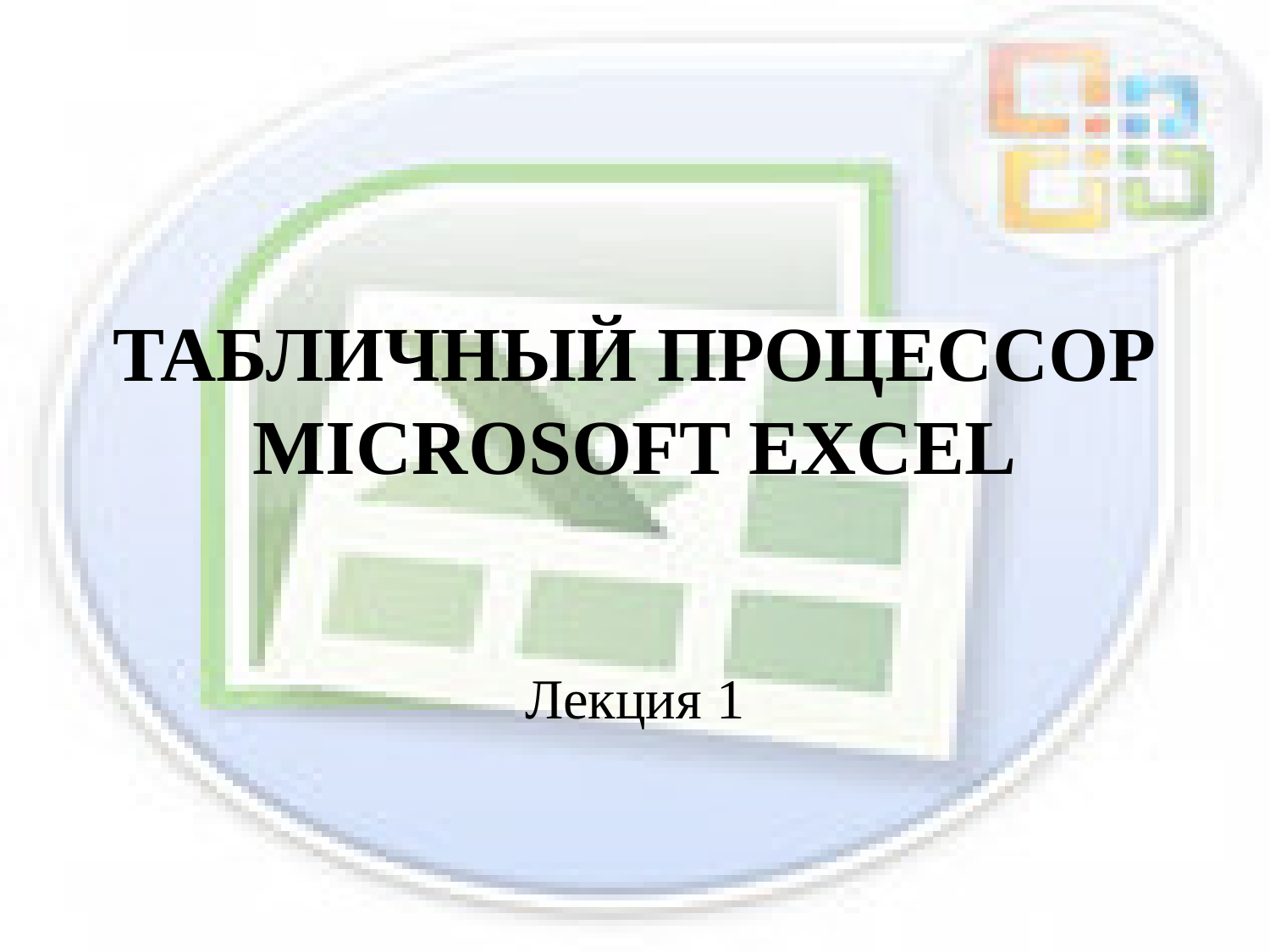

# ТАБЛИЧНЫЙ ПРОЦЕССОР MICROSOFT EXCEL
Лекция 1